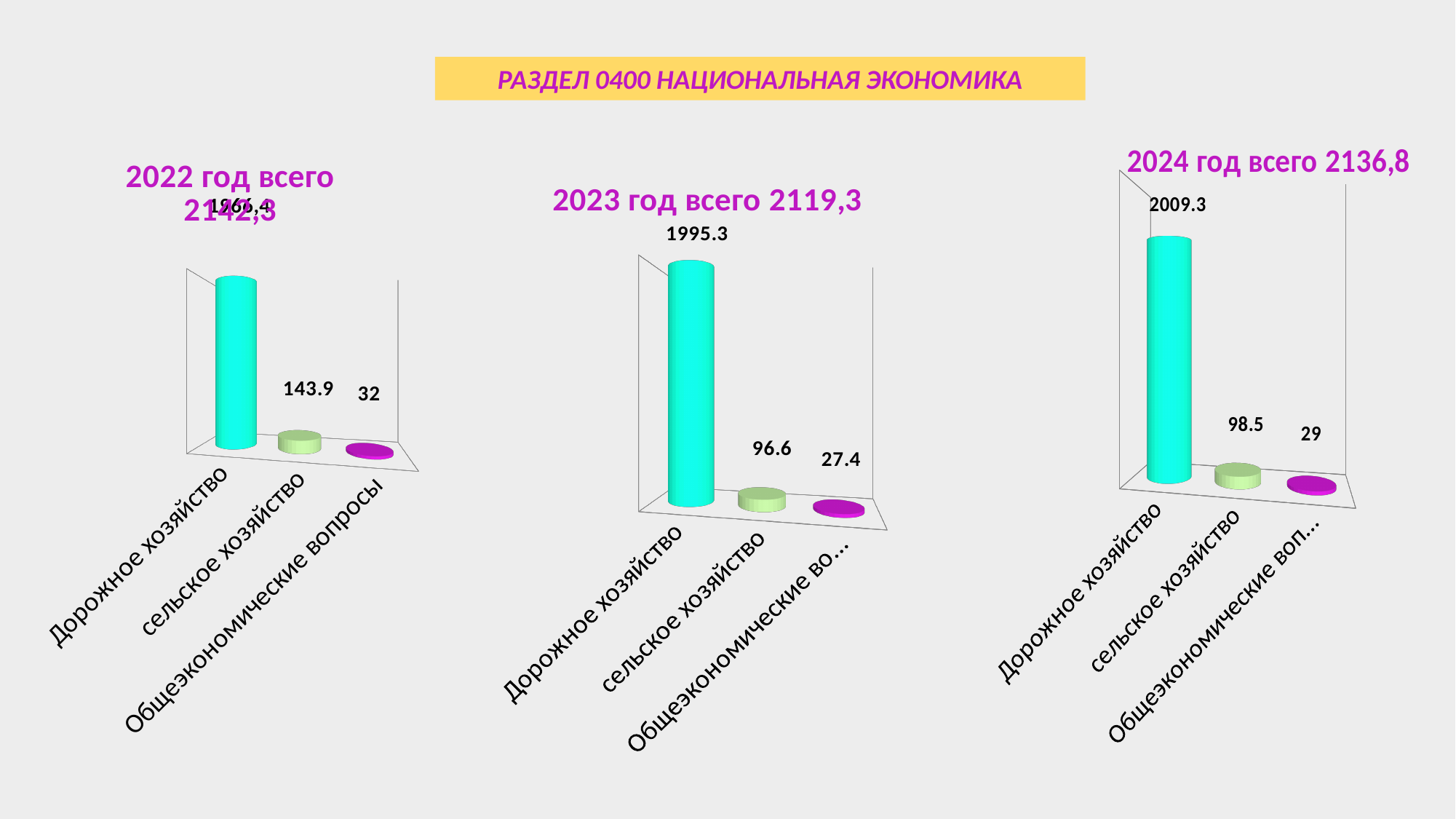

[unsupported chart]

РАЗДЕЛ 0400 НАЦИОНАЛЬНАЯ ЭКОНОМИКА

[unsupported chart]

[unsupported chart]